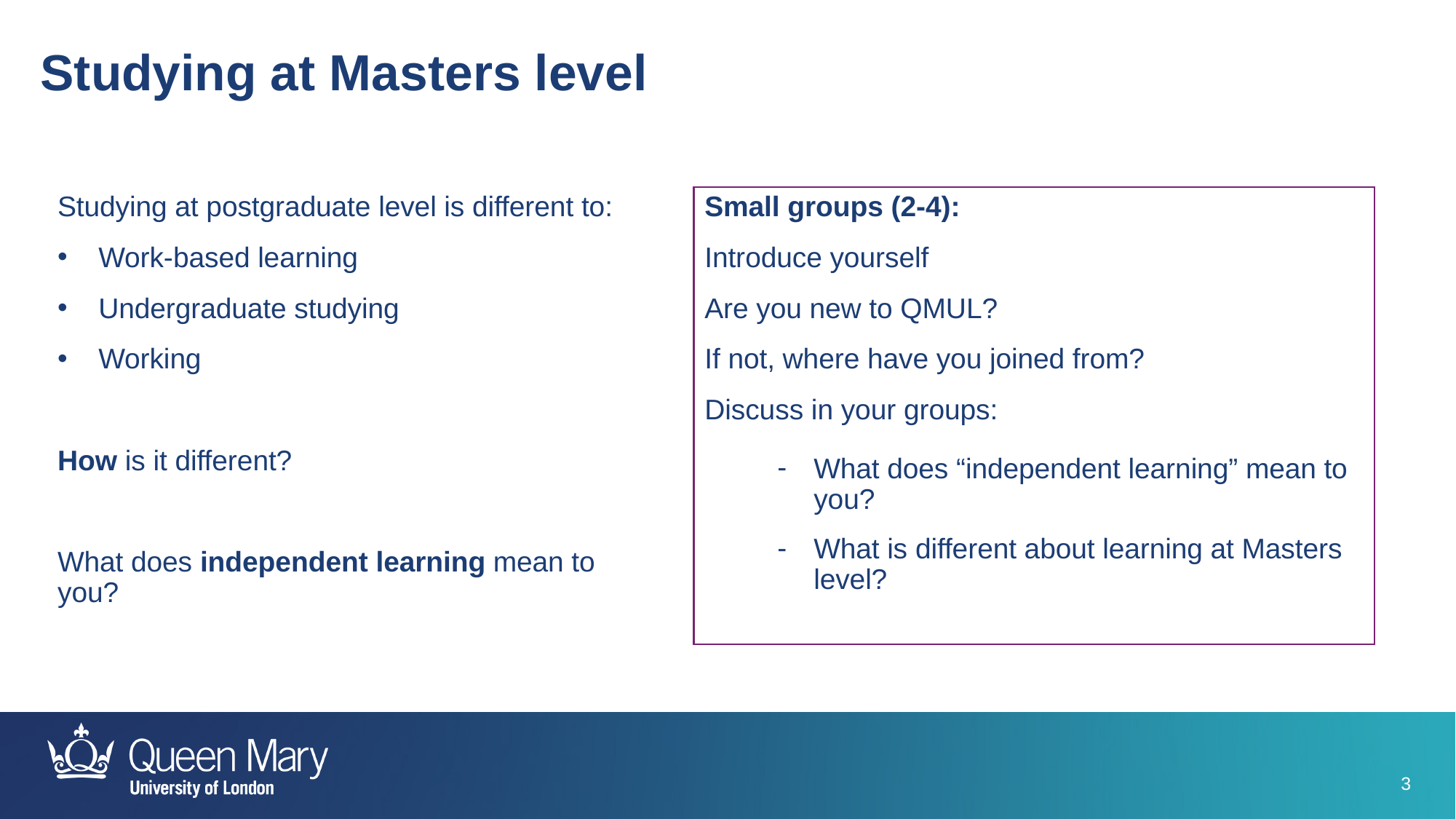

Studying at Masters level
Small groups (2-4):
Introduce yourself
Are you new to QMUL?
If not, where have you joined from?
Discuss in your groups:
What does “independent learning” mean to you?
What is different about learning at Masters level?

Studying at postgraduate level is different to:
Work-based learning
Undergraduate studying
Working

How is it different?

What does independent learning mean to you?